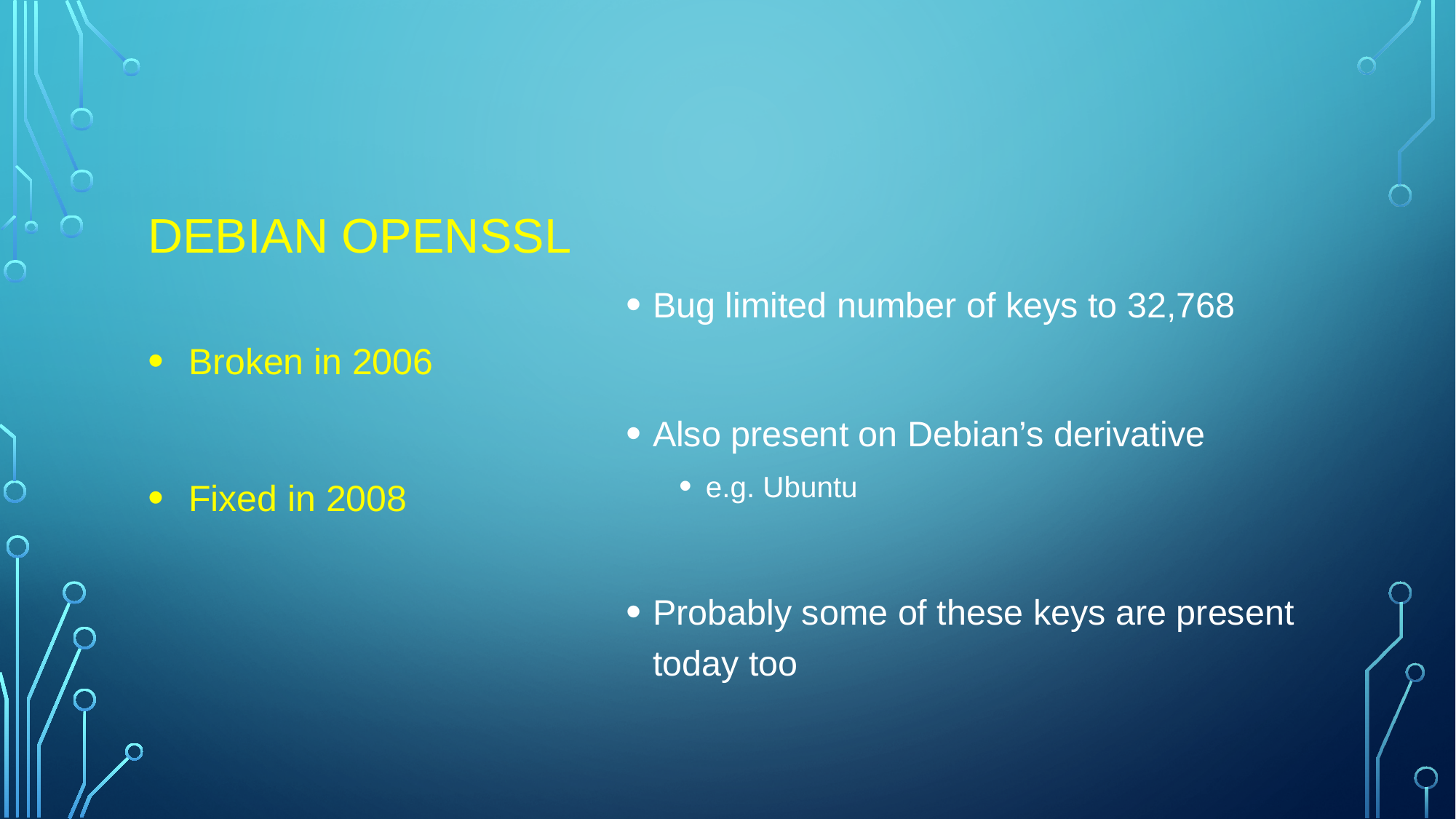

# DEbian OpenSSL
Bug limited number of keys to 32,768

Also present on Debian’s derivative
e.g. Ubuntu

Probably some of these keys are present today too

Broken in 2006

Fixed in 2008